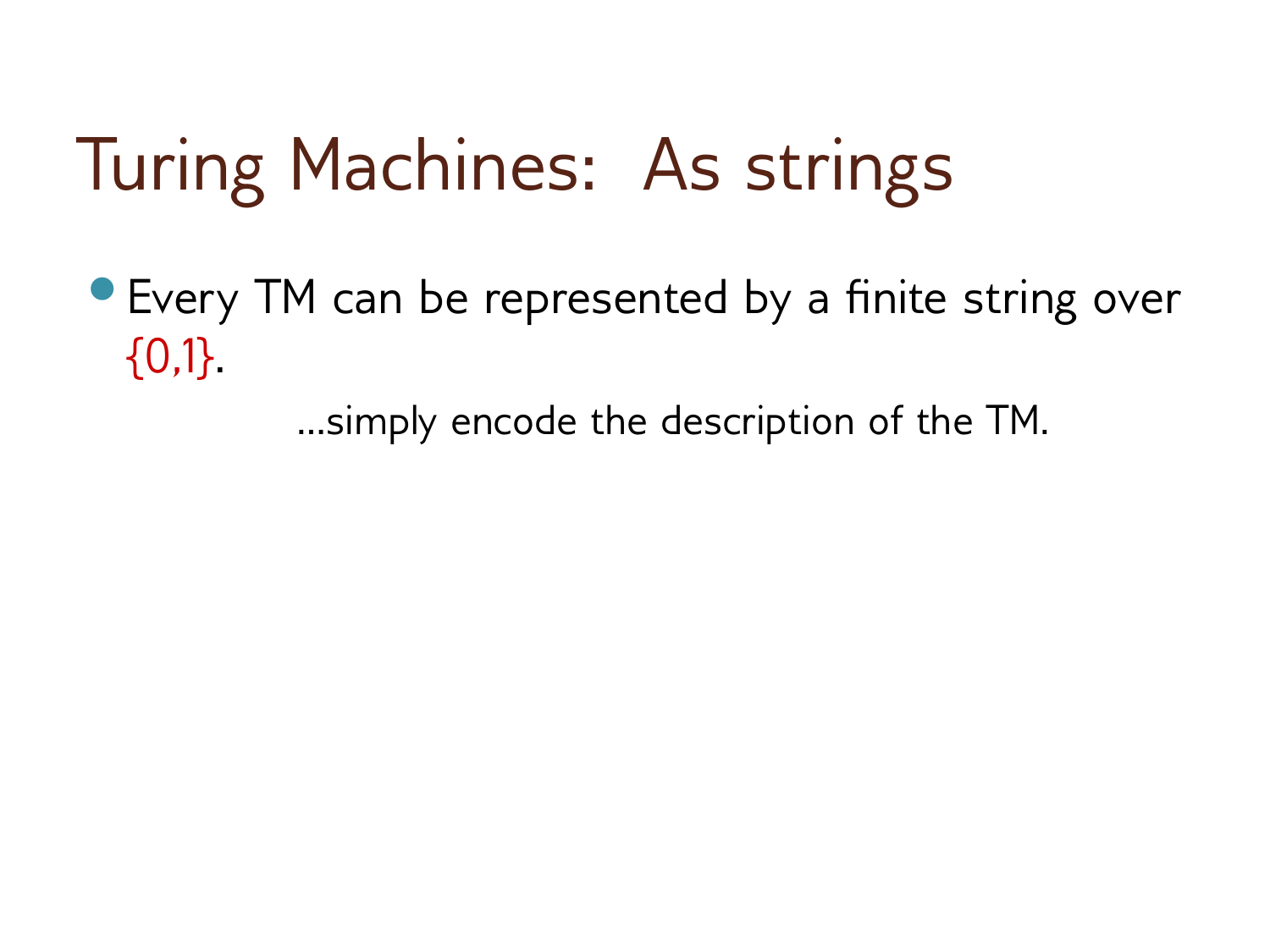

# Turing Machines:  As strings
Every TM can be represented by a finite string over {0,1}.
             …simply encode the description of the TM.